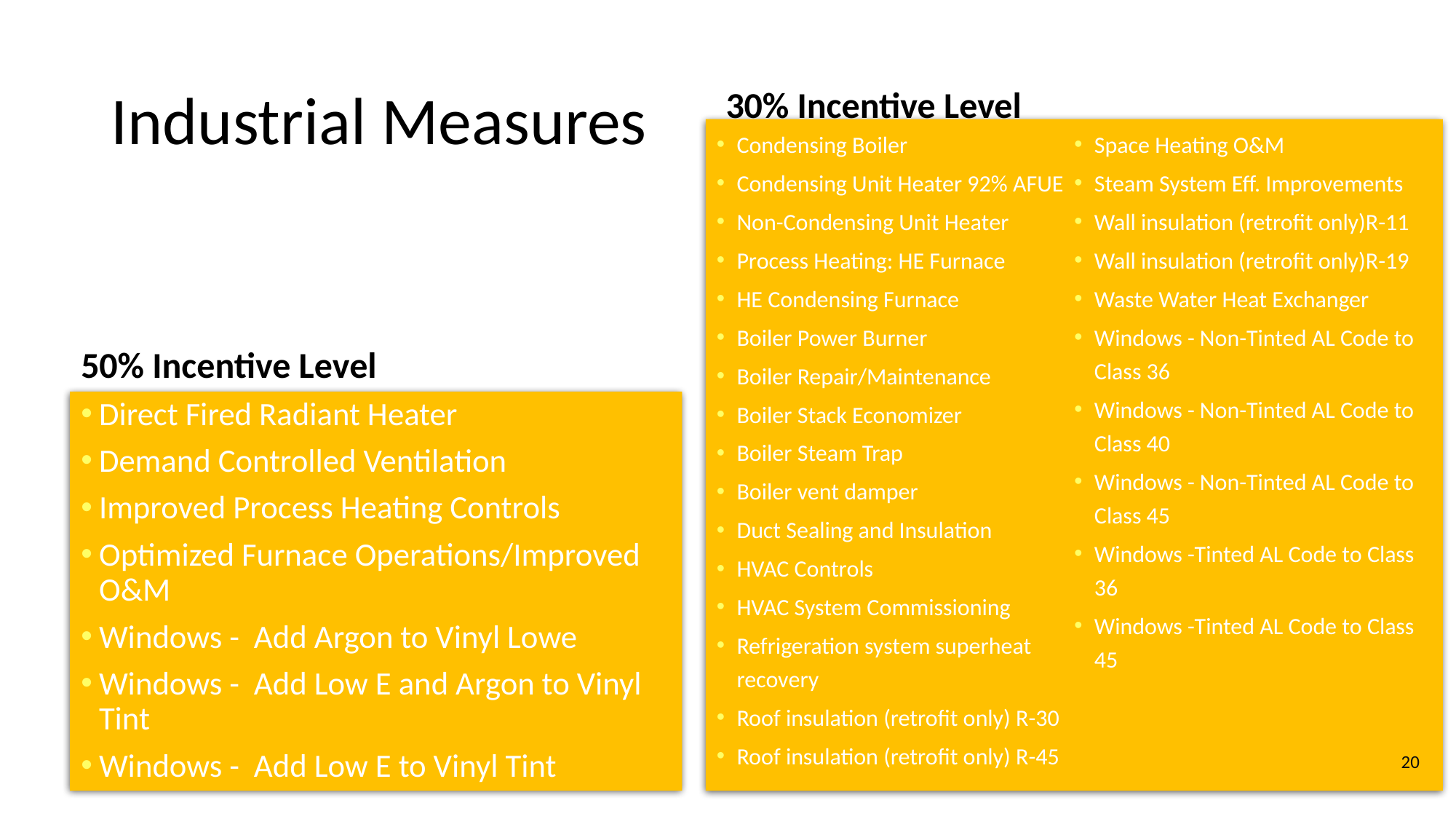

30% Incentive Level
# Industrial Measures
Condensing Boiler
Condensing Unit Heater 92% AFUE
Non-Condensing Unit Heater
Process Heating: HE Furnace
HE Condensing Furnace
Boiler Power Burner
Boiler Repair/Maintenance
Boiler Stack Economizer
Boiler Steam Trap
Boiler vent damper
Duct Sealing and Insulation
HVAC Controls
HVAC System Commissioning
Refrigeration system superheat recovery
Roof insulation (retrofit only) R-30
Roof insulation (retrofit only) R-45
Space Heating O&M
Steam System Eff. Improvements
Wall insulation (retrofit only)R-11
Wall insulation (retrofit only)R-19
Waste Water Heat Exchanger
Windows - Non-Tinted AL Code to Class 36
Windows - Non-Tinted AL Code to Class 40
Windows - Non-Tinted AL Code to Class 45
Windows -Tinted AL Code to Class 36
Windows -Tinted AL Code to Class 45

50% Incentive Level
Direct Fired Radiant Heater
Demand Controlled Ventilation
Improved Process Heating Controls
Optimized Furnace Operations/Improved O&M
Windows -  Add Argon to Vinyl Lowe
Windows -  Add Low E and Argon to Vinyl Tint
Windows -  Add Low E to Vinyl Tint

20